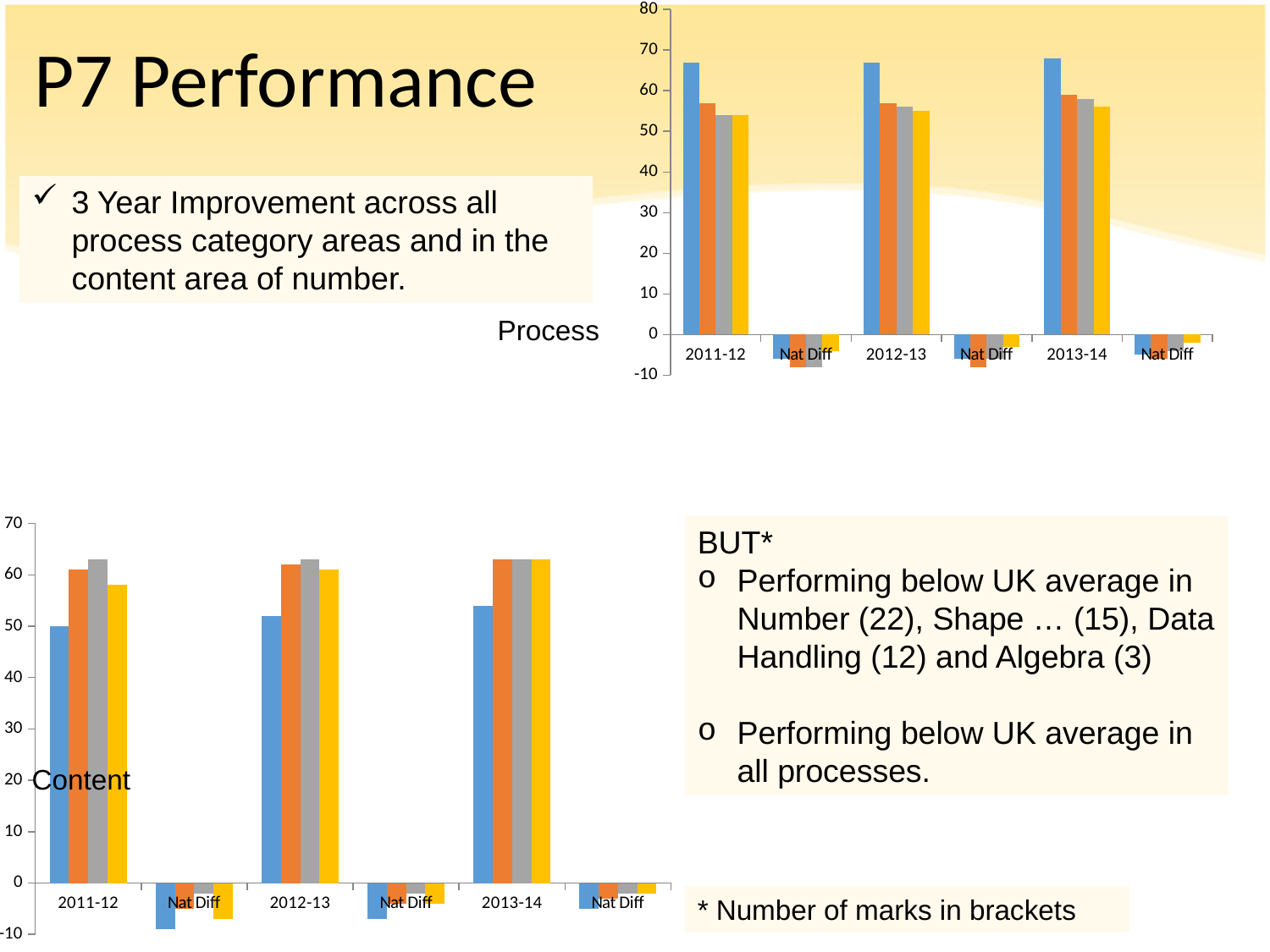

# P7 Performance

### Chart

| Category | Knowing facts and procedures | Using concepts | Solving Routine Problems | Reasoning |
|---|---|---|---|---|
| 2011-12 | 67.0 | 57.0 | 54.0 | 54.0 |
| Nat Diff | -6.0 | -8.0 | -8.0 | -4.0 |
| 2012-13 | 67.0 | 57.0 | 56.0 | 55.0 |
| Nat Diff | -6.0 | -8.0 | -6.0 | -3.0 |
| 2013-14 | 68.0 | 59.0 | 58.0 | 56.0 |
| Nat Diff | -5.0 | -6.0 | -4.0 | -2.0 |
3 Year Improvement across all process category areas and in the content area of number.
Process

### Chart

| Category | Number | Shape, Space, Measures | Data Handling | Algebra |
|---|---|---|---|---|
| 2011-12 | 50.0 | 61.0 | 63.0 | 58.0 |
| Nat Diff | -9.0 | -5.0 | -2.0 | -7.0 |
| 2012-13 | 52.0 | 62.0 | 63.0 | 61.0 |
| Nat Diff | -7.0 | -4.0 | -2.0 | -4.0 |
| 2013-14 | 54.0 | 63.0 | 63.0 | 63.0 |
| Nat Diff | -5.0 | -3.0 | -2.0 | -2.0 |
BUT*
Performing below UK average in Number (22), Shape … (15), Data Handling (12) and Algebra (3)

Performing below UK average in all processes.
Content
* Number of marks in brackets